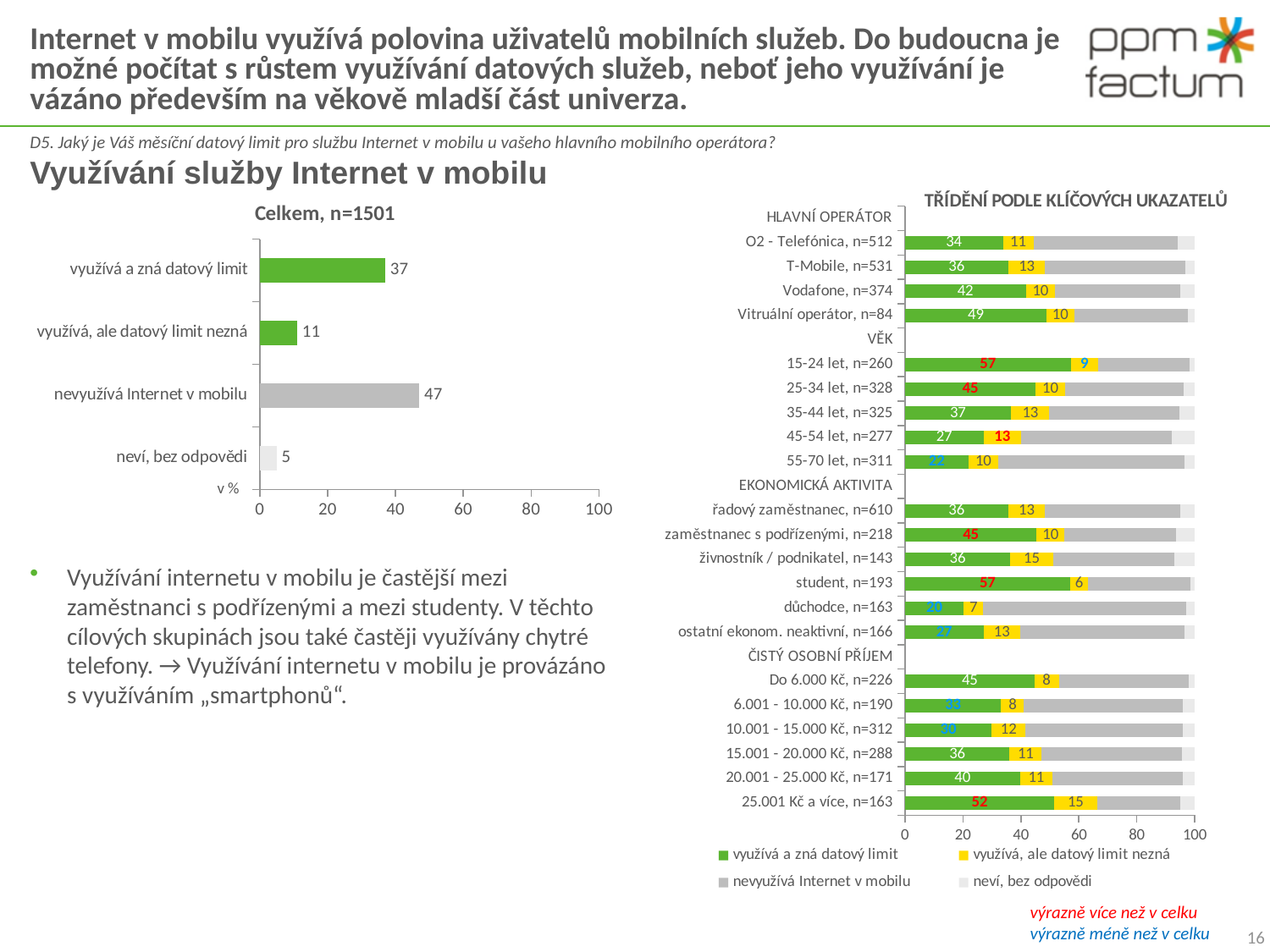

# Internet v mobilu využívá polovina uživatelů mobilních služeb. Do budoucna je možné počítat s růstem využívání datových služeb, neboť jeho využívání je vázáno především na věkově mladší část univerza.
D5. Jaký je Váš měsíční datový limit pro službu Internet v mobilu u vašeho hlavního mobilního operátora?
Využívání služby Internet v mobilu

### Chart: Celkem, n=1501

| Category | celkem |
|---|---|
| využívá a zná datový limit | 37.0 |
| využívá, ale datový limit nezná | 11.0 |
| nevyužívá Internet v mobilu | 47.0 |
| neví, bez odpovědi | 5.0 |

### Chart: TŘÍDĚNÍ PODLE KLÍČOVÝCH UKAZATELŮ

| Category | využívá a zná datový limit | využívá, ale datový limit nezná | nevyužívá Internet v mobilu | neví, bez odpovědi |
|---|---|---|---|---|
| HLAVNÍ OPERÁTOR | None | None | None | None |
| O2 - Telefónica, n=512 | 33.7890625 | 10.546875 | 49.8046875 | 5.859375 |
| T-Mobile, n=531 | 35.59322033898305 | 12.8060263653484 | 48.39924670433145 | 3.2015065913371 |
| Vodafone, n=374 | 41.711229946524064 | 10.16042780748663 | 43.04812834224599 | 5.080213903743315 |
| Vitruální operátor, n=84 | 48.8095238095238 | 9.523809523809524 | 39.285714285714285 | 2.380952380952381 |
| VĚK | None | None | None | None |
| 15-24 let, n=260 | 57.3076923076923 | 9.23076923076923 | 31.53846153846154 | 1.9230769230769231 |
| 25-34 let, n=328 | 45.12195121951219 | 10.060975609756097 | 40.853658536585364 | 3.9634146341463414 |
| 35-44 let, n=325 | 36.615384615384606 | 13.23076923076923 | 44.92307692307692 | 5.230769230769231 |
| 45-54 let, n=277 | 27.075812274368232 | 12.99638989169675 | 51.985559566787 | 7.9422382671480145 |
| 55-70 let, n=311 | 21.864951768488748 | 10.289389067524116 | 64.30868167202573 | 3.536977491961415 |
| EKONOMICKÁ AKTIVITA | None | None | None | None |
| řadový zaměstnanec, n=610 | 35.57377049180328 | 12.78688524590164 | 46.721311475409834 | 4.918032786885246 |
| zaměstnanec s podřízenými, n=218 | 45.412844036697244 | 9.63302752293578 | 38.53211009174312 | 6.422018348623853 |
| živnostník / podnikatel, n=143 | 36.36363636363636 | 14.685314685314685 | 41.95804195804196 | 6.993006993006993 |
| student, n=193 | 56.99481865284974 | 6.217616580310881 | 35.233160621761655 | 1.5544041450777202 |
| důchodce, n=163 | 20.245398773006134 | 6.748466257668712 | 69.93865030674847 | 3.067484662576687 |
| ostatní ekonom. neaktivní, n=166 | 27.108433734939762 | 12.650602409638553 | 56.626506024096386 | 3.6144578313253013 |
| ČISTÝ OSOBNÍ PŘÍJEM | None | None | None | None |
| Do 6.000 Kč, n=226 | 44.690265486725664 | 8.4070796460177 | 44.690265486725664 | 2.2123893805309733 |
| 6.001 - 10.000 Kč, n=190 | 33.1578947368421 | 7.894736842105263 | 54.73684210526316 | 4.2105263157894735 |
| 10.001 - 15.000 Kč, n=312 | 29.807692307692307 | 11.85897435897436 | 54.166666666666664 | 4.166666666666667 |
| 15.001 - 20.000 Kč, n=288 | 36.11111111111111 | 11.11111111111111 | 48.263888888888886 | 4.513888888888889 |
| 20.001 - 25.000 Kč, n=171 | 39.76608187134504 | 11.11111111111111 | 45.02923976608187 | 4.093567251461988 |
| 25.001 Kč a více, n=163 | 51.53374233128834 | 14.723926380368098 | 28.834355828220858 | 4.9079754601226995 |
Využívání internetu v mobilu je častější mezi zaměstnanci s podřízenými a mezi studenty. V těchto cílových skupinách jsou také častěji využívány chytré telefony. → Využívání internetu v mobilu je provázáno s využíváním „smartphonů“.
výrazně více než v celku
výrazně méně než v celku
16